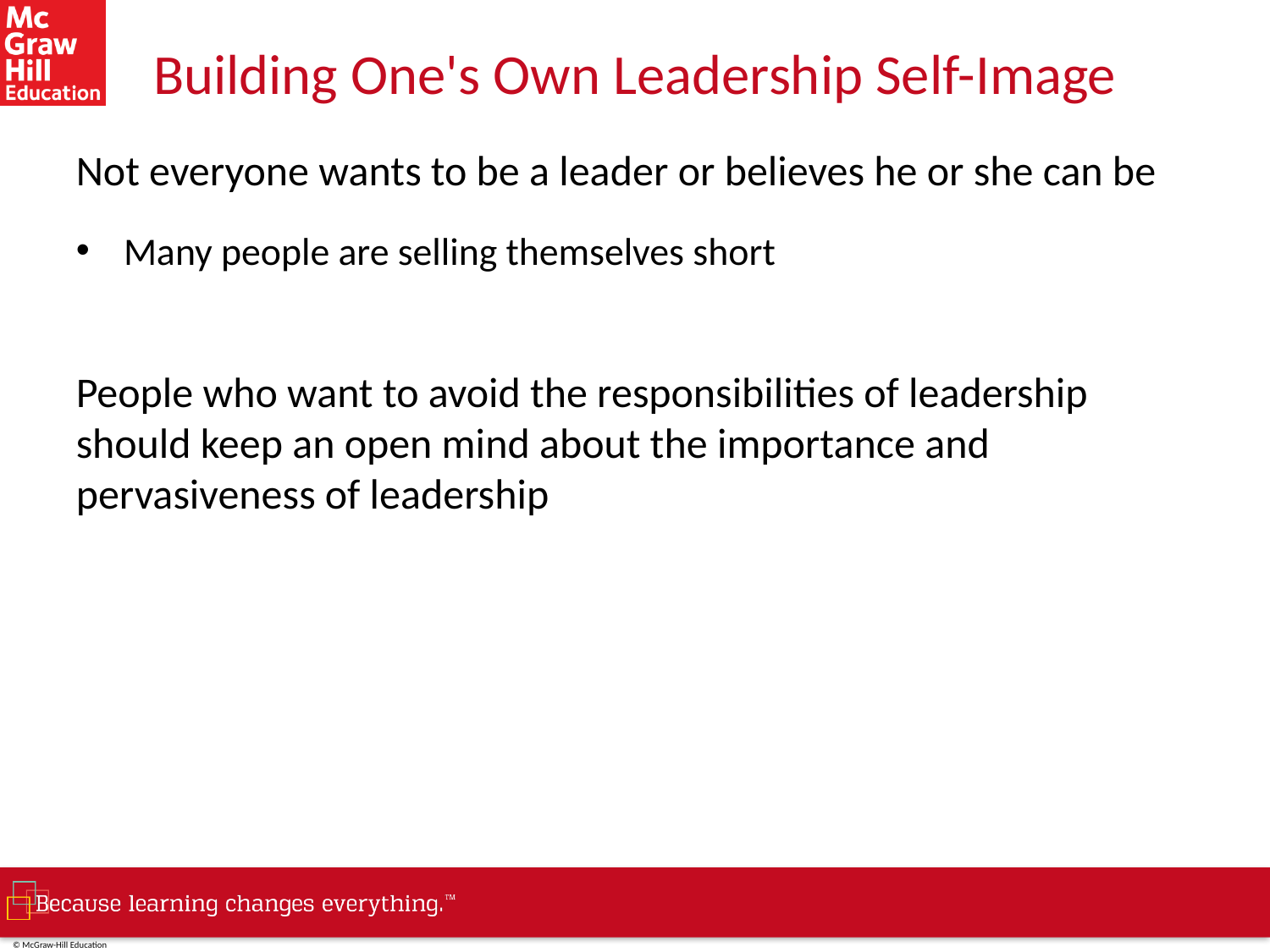

# Building One's Own Leadership Self-Image
Not everyone wants to be a leader or believes he or she can be
Many people are selling themselves short

People who want to avoid the responsibilities of leadership should keep an open mind about the importance and pervasiveness of leadership